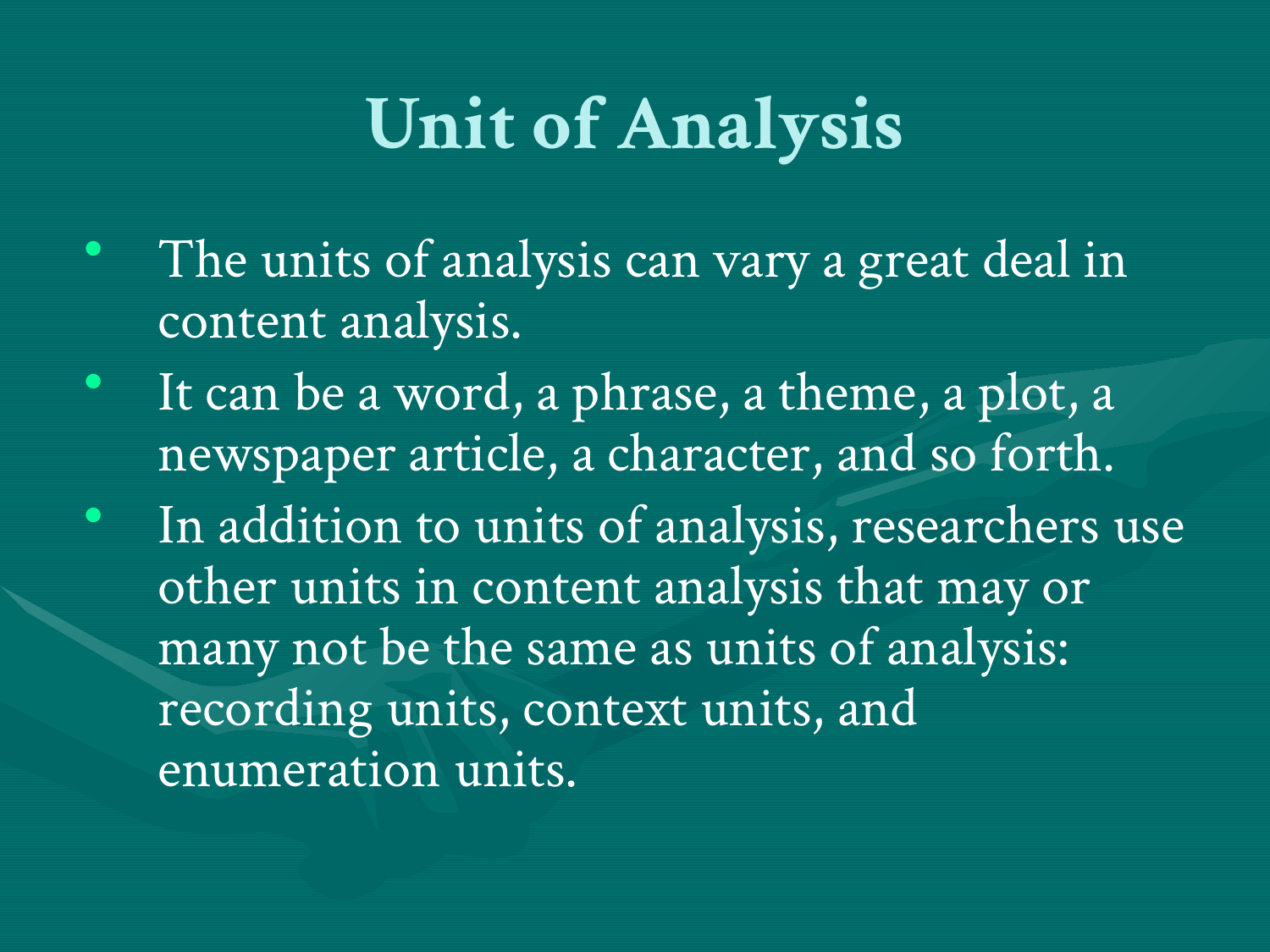

# Unit of Analysis
The units of analysis can vary a great deal in content analysis.
It can be a word, a phrase, a theme, a plot, a newspaper article, a character, and so forth.
In addition to units of analysis, researchers use other units in content analysis that may or many not be the same as units of analysis: recording units, context units, and enumeration units.